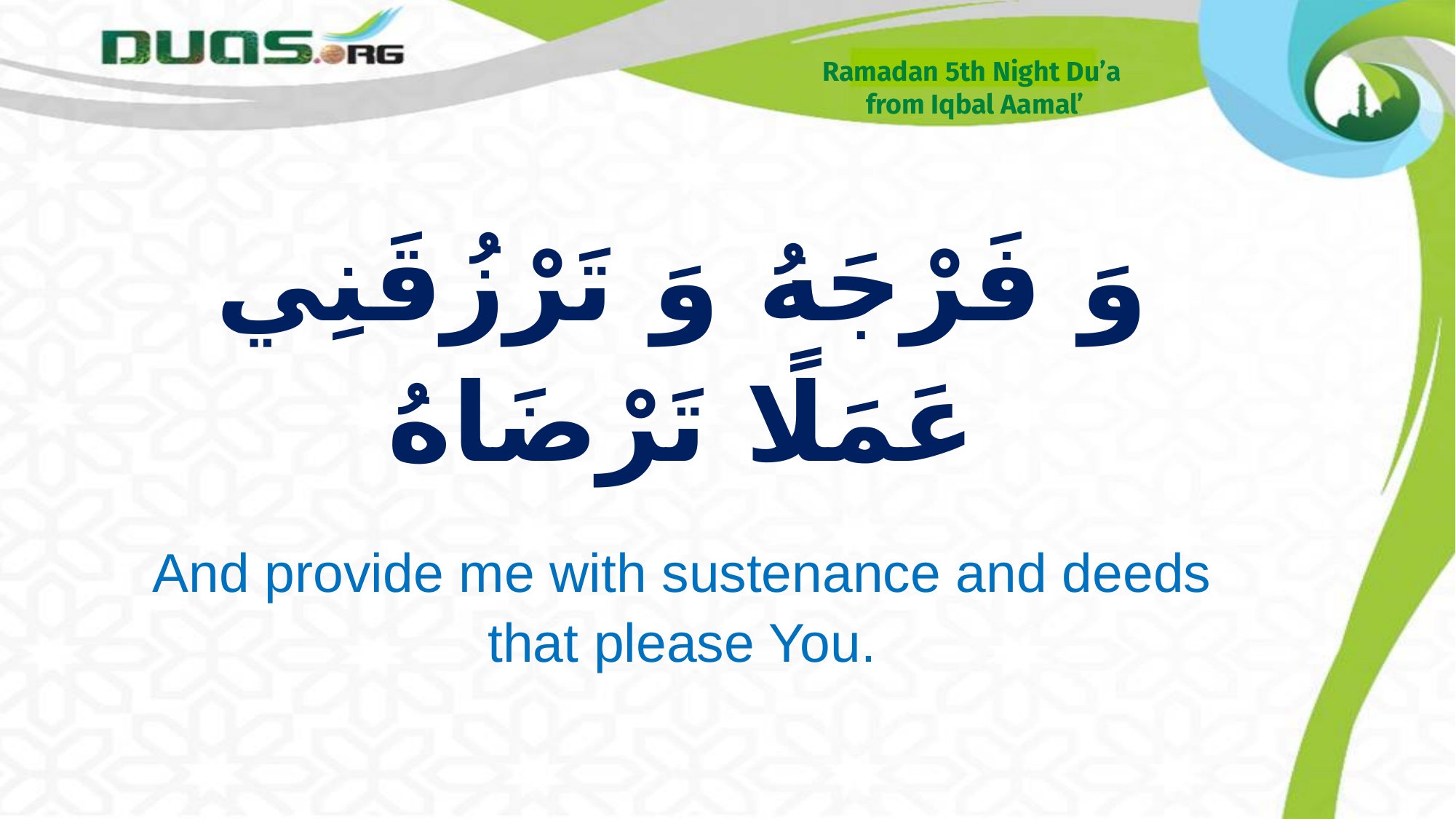

Ramadan 5th Night Du’a
from Iqbal Aamal’
# وَ فَرْجَهُ وَ تَرْزُقَنِي عَمَلًا تَرْضَاهُ
And provide me with sustenance and deeds that please You.